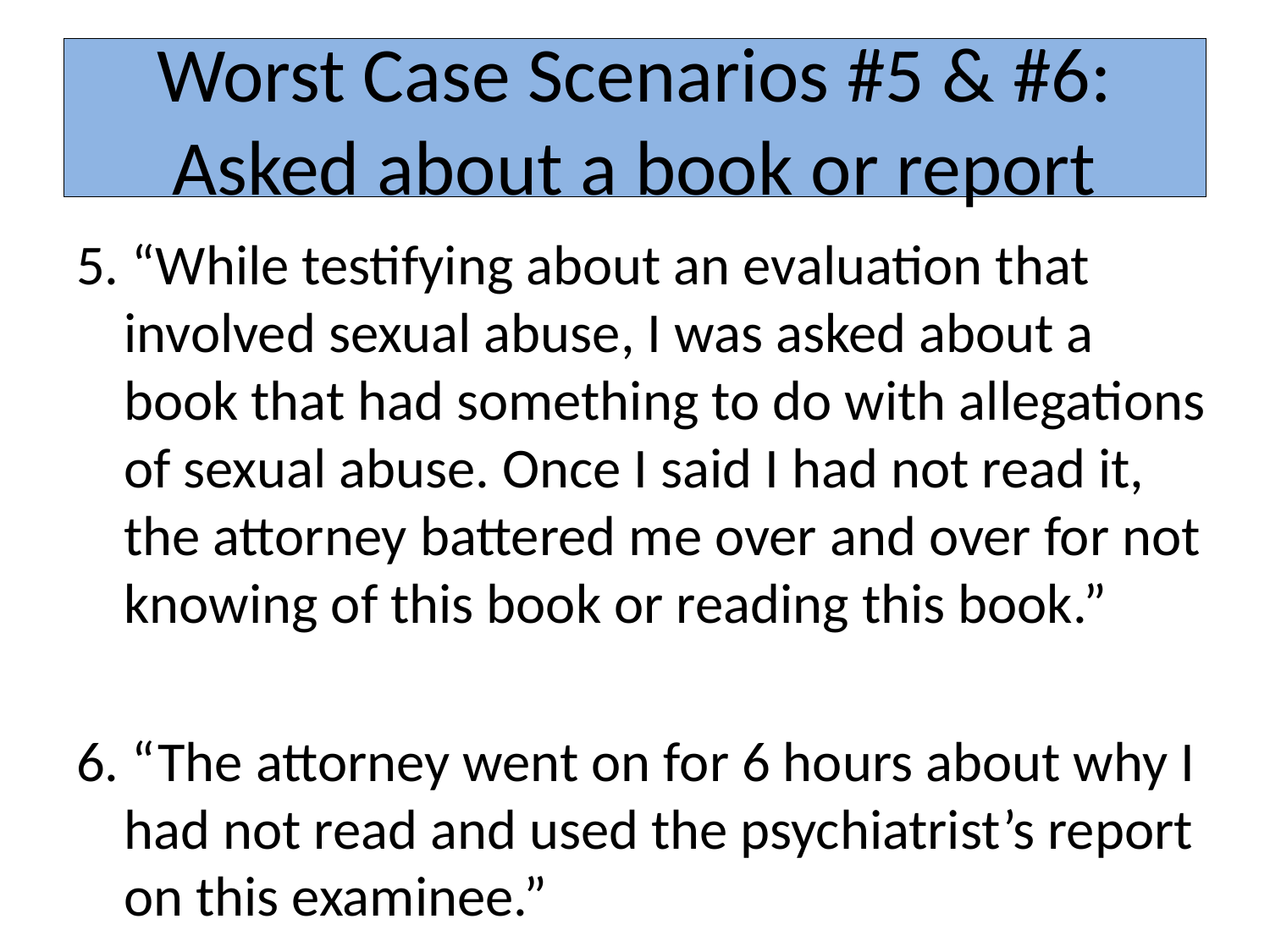

# Worst Case Scenarios #5 & #6: Asked about a book or report
5. “While testifying about an evaluation that involved sexual abuse, I was asked about a book that had something to do with allegations of sexual abuse. Once I said I had not read it, the attorney battered me over and over for not knowing of this book or reading this book.”

6. “The attorney went on for 6 hours about why I had not read and used the psychiatrist’s report on this examinee.”